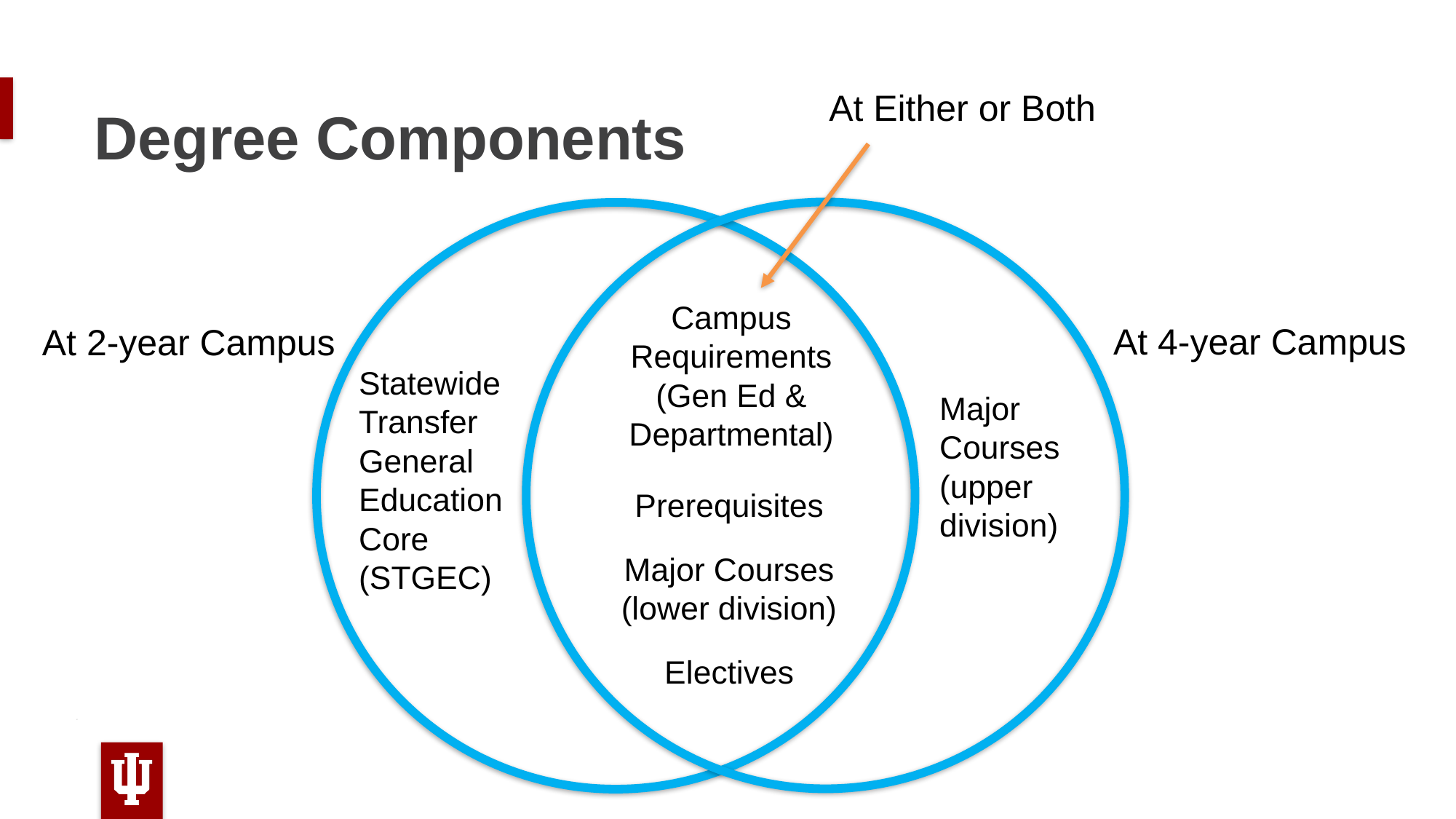

# Degree Components
At Either or Both

Campus Requirements (Gen Ed & Departmental)
At 4-year Campus
At 2-year Campus
Statewide Transfer General Education Core (STGEC)
Major Courses (upper division)
Prerequisites

Major Courses
(lower division)

Electives